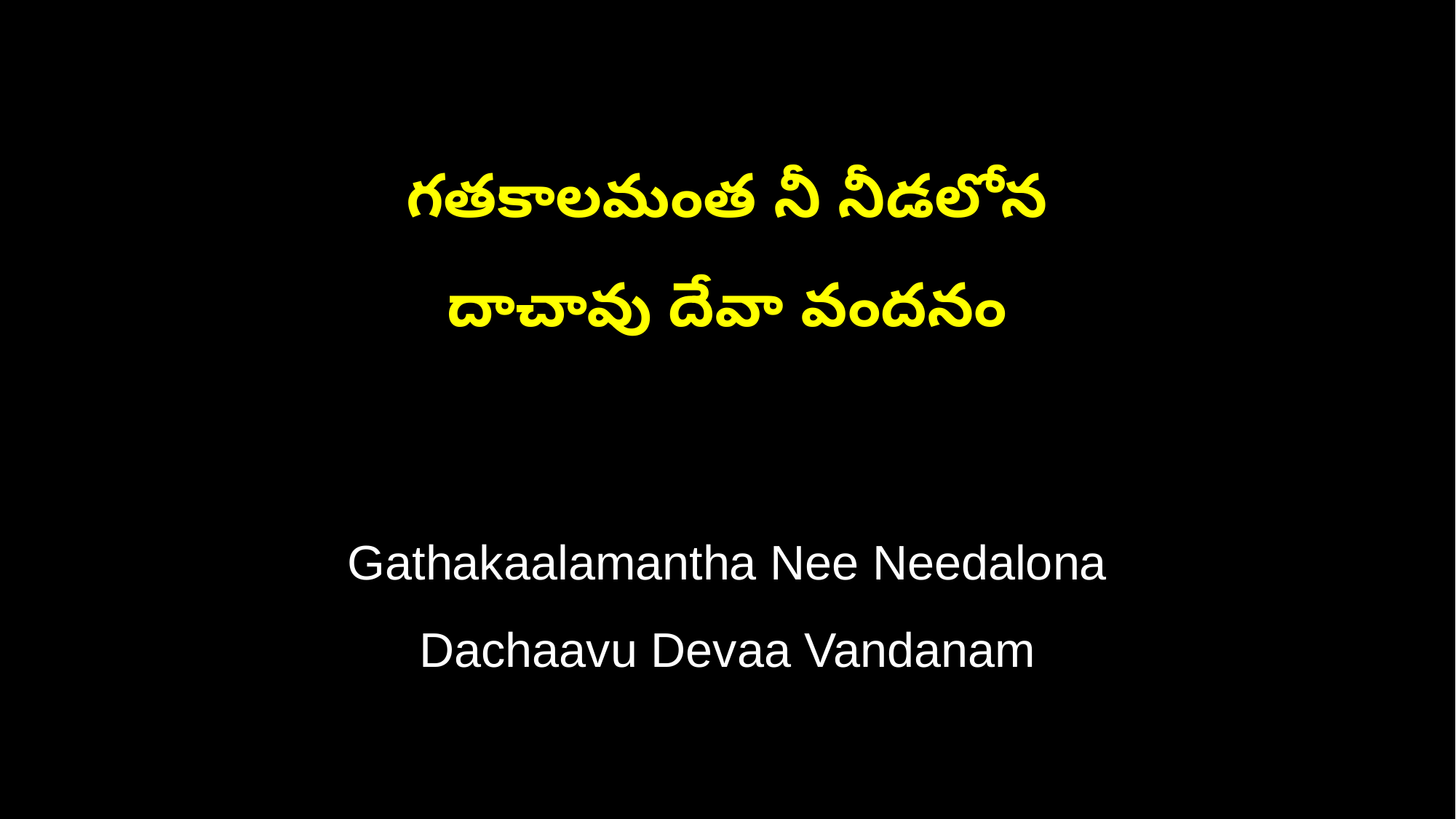

గతకాలమంత నీ నీడలోన
దాచావు దేవా వందనం
Gathakaalamantha Nee Needalona
Dachaavu Devaa Vandanam